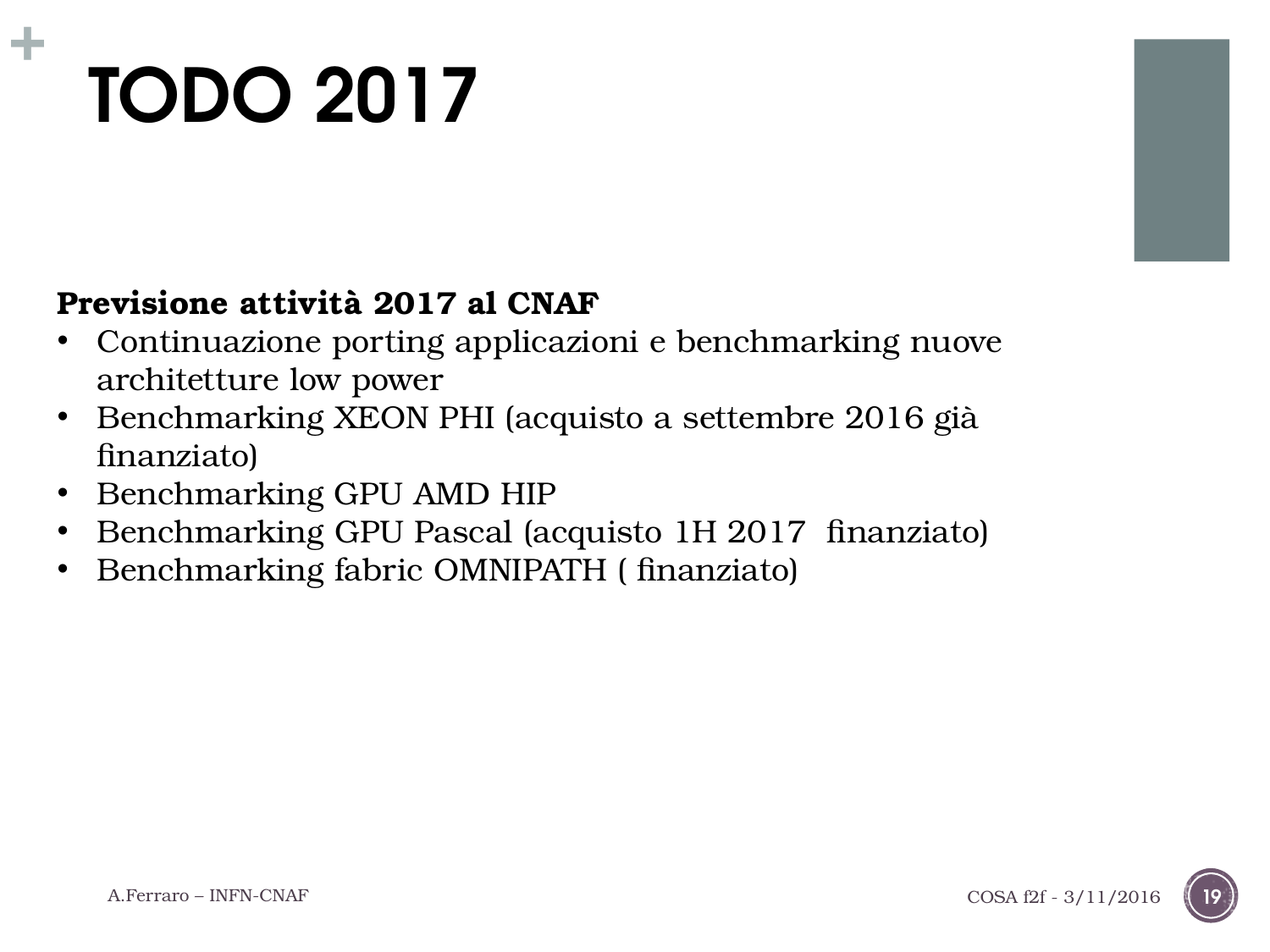

# TODO 2017
Previsione attività 2017 al CNAF
Continuazione porting applicazioni e benchmarking nuove architetture low power
Benchmarking XEON PHI (acquisto a settembre 2016 già finanziato)
Benchmarking GPU AMD HIP
Benchmarking GPU Pascal (acquisto 1H 2017  finanziato)
Benchmarking fabric OMNIPATH ( finanziato)
A.Ferraro – INFN-CNAF
COSA f2f - 3/11/2016
19